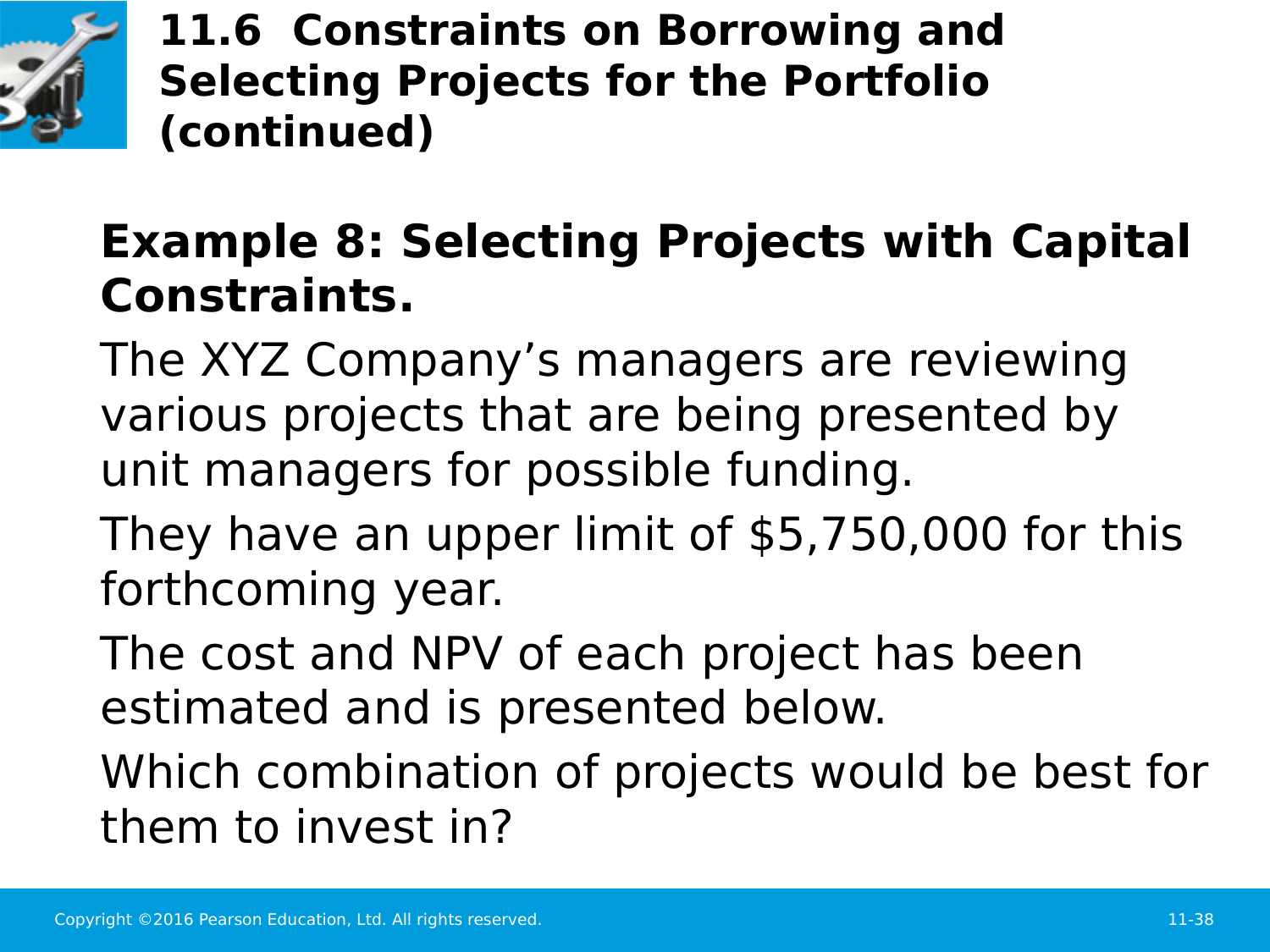

# 11.6  Constraints on Borrowing and Selecting Projects for the Portfolio (continued)
	Example 8: Selecting Projects with Capital Constraints.
 	The XYZ Company’s managers are reviewing various projects that are being presented by unit managers for possible funding.
	They have an upper limit of $5,750,000 for this forthcoming year.
	The cost and NPV of each project has been estimated and is presented below.
	Which combination of projects would be best for them to invest in?